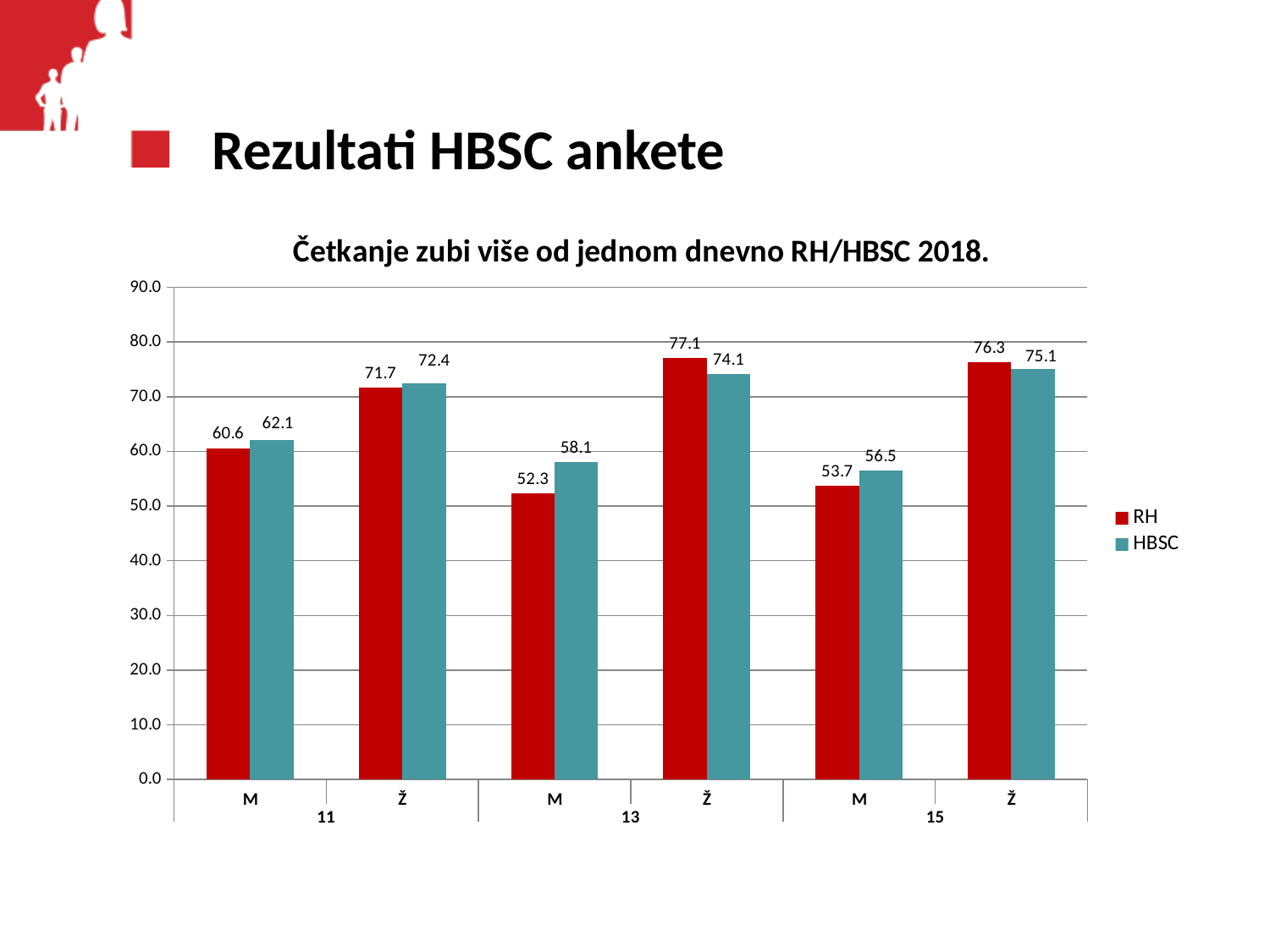

# Rezultati HBSC ankete

### Chart: Četkanje zubi više od jednom dnevno RH/HBSC 2018.

| Category | RH | HBSC |
|---|---|---|
| M | 60.6 | 62.1 |
| Ž | 71.7 | 72.4 |
| M | 52.3 | 58.1 |
| Ž | 77.1 | 74.1 |
| M | 53.7 | 56.5 |
| Ž | 76.3 | 75.1 |